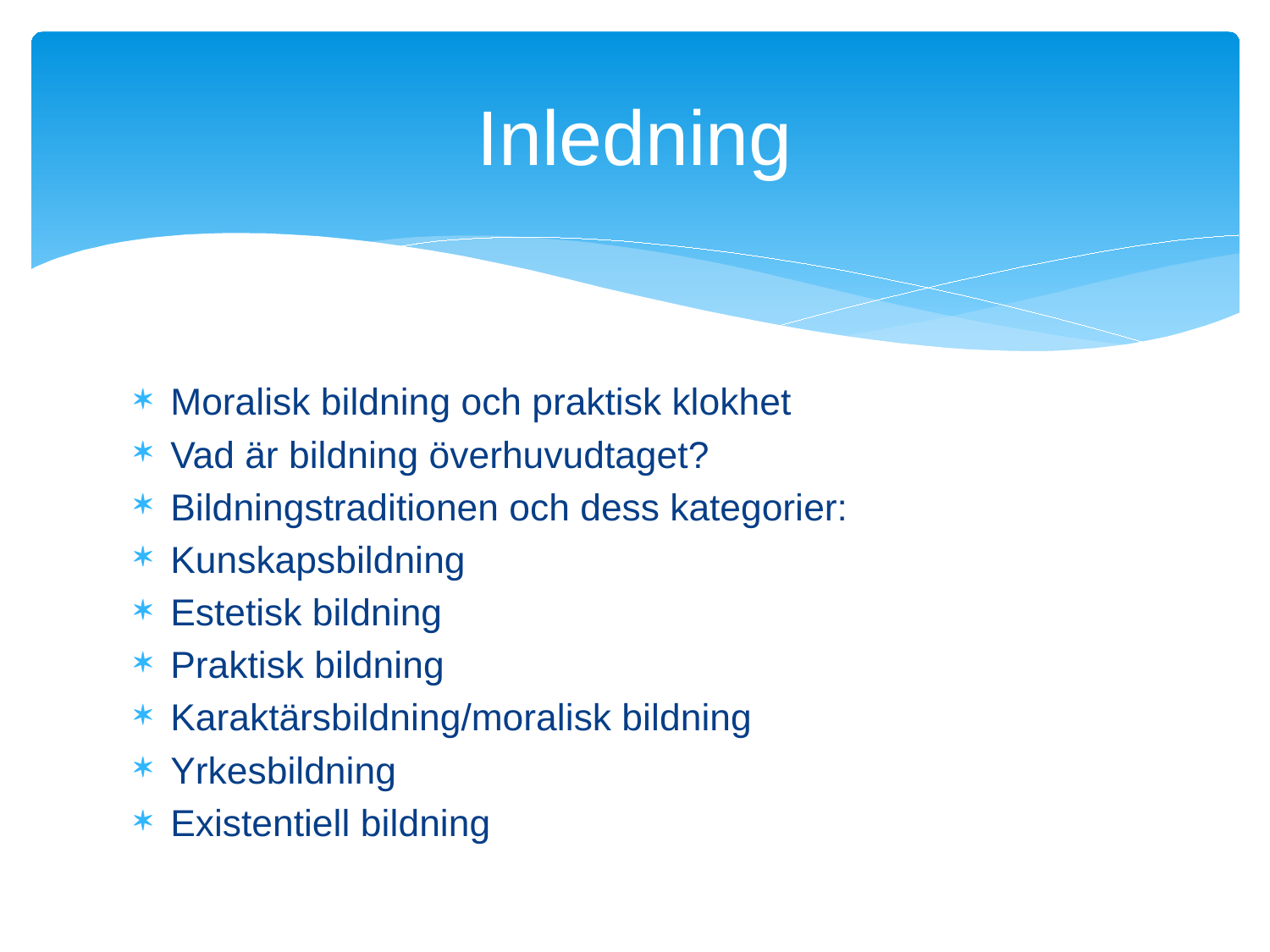

# Inledning
Moralisk bildning och praktisk klokhet
Vad är bildning överhuvudtaget?
Bildningstraditionen och dess kategorier:
Kunskapsbildning
Estetisk bildning
Praktisk bildning
Karaktärsbildning/moralisk bildning
Yrkesbildning
Existentiell bildning